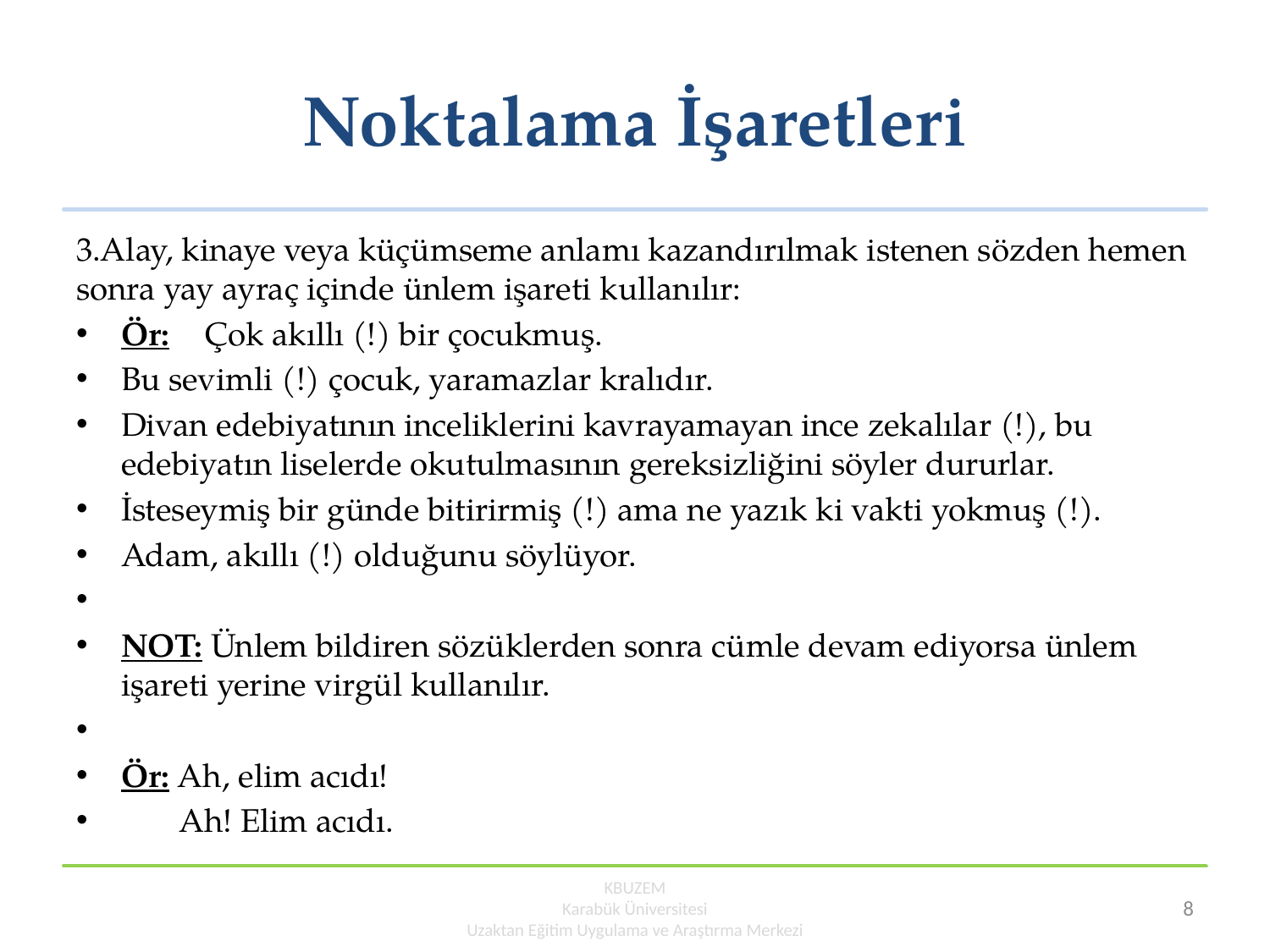

# Noktalama İşaretleri
3.Alay, kinaye veya küçümseme anlamı kazandırılmak istenen sözden hemen sonra yay ayraç içinde ünlem işareti kullanılır:
Ör:	Çok akıllı (!) bir çocukmuş.
Bu sevimli (!) çocuk, yaramazlar kralıdır.
Divan edebiyatının inceliklerini kavrayamayan ince zekalılar (!), bu edebiyatın liselerde okutulmasının gereksizliğini söyler dururlar.
İsteseymiş bir günde bitirirmiş (!) ama ne yazık ki vakti yokmuş (!).
Adam, akıllı (!) olduğunu söylüyor.

NOT: Ünlem bildiren sözüklerden sonra cümle devam ediyorsa ünlem işareti yerine virgül kullanılır.

Ör: Ah, elim acıdı!
       Ah! Elim acıdı.

KBUZEM
Karabük Üniversitesi
Uzaktan Eğitim Uygulama ve Araştırma Merkezi
8